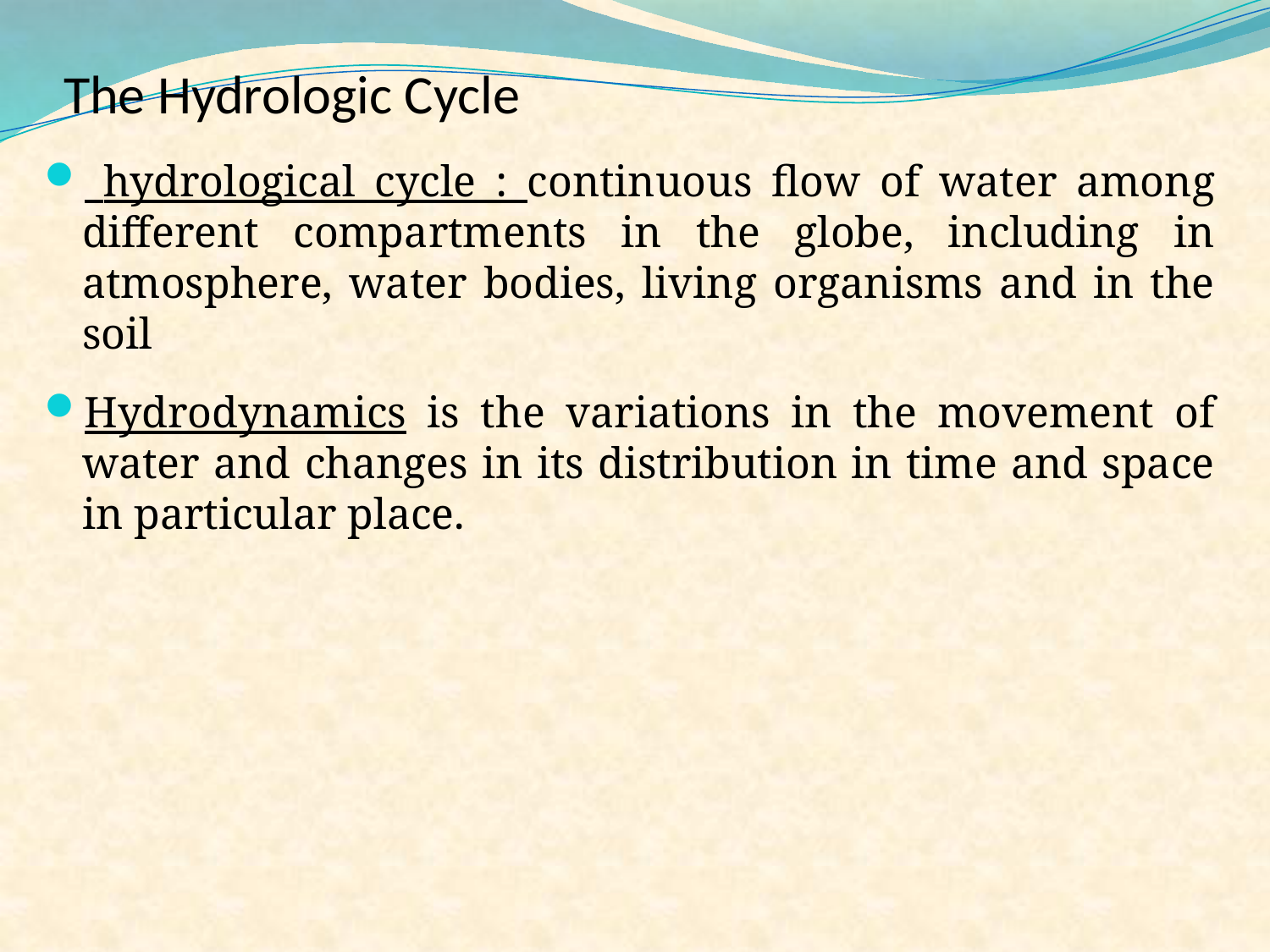

# The Hydrologic Cycle
 hydrological cycle : continuous flow of water among different compartments in the globe, including in atmosphere, water bodies, living organisms and in the soil

Hydrodynamics is the variations in the movement of water and changes in its distribution in time and space in particular place.